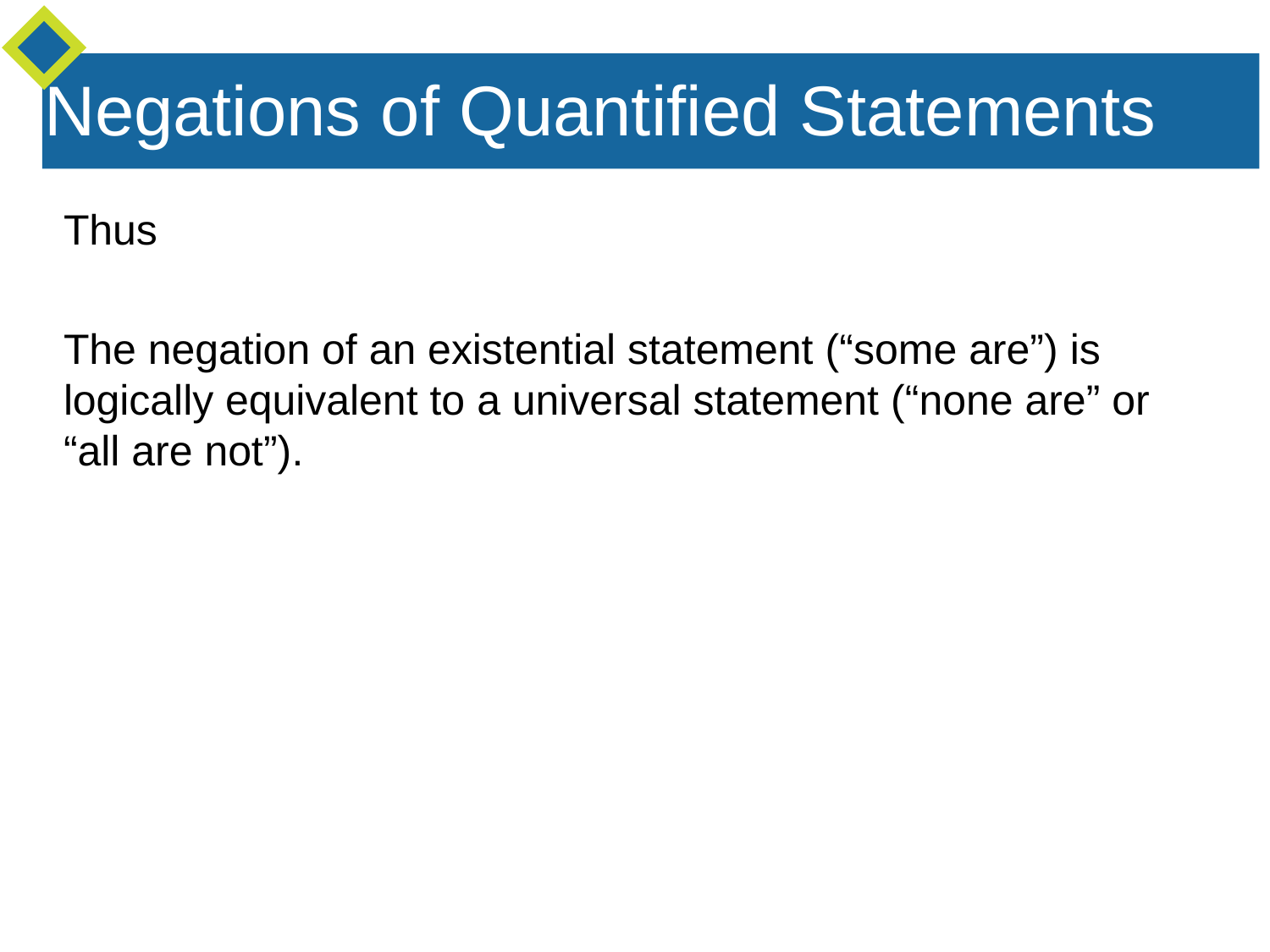

Negations of Quantified Statements
Thus

The negation of an existential statement (“some are”) is logically equivalent to a universal statement (“none are” or “all are not”).